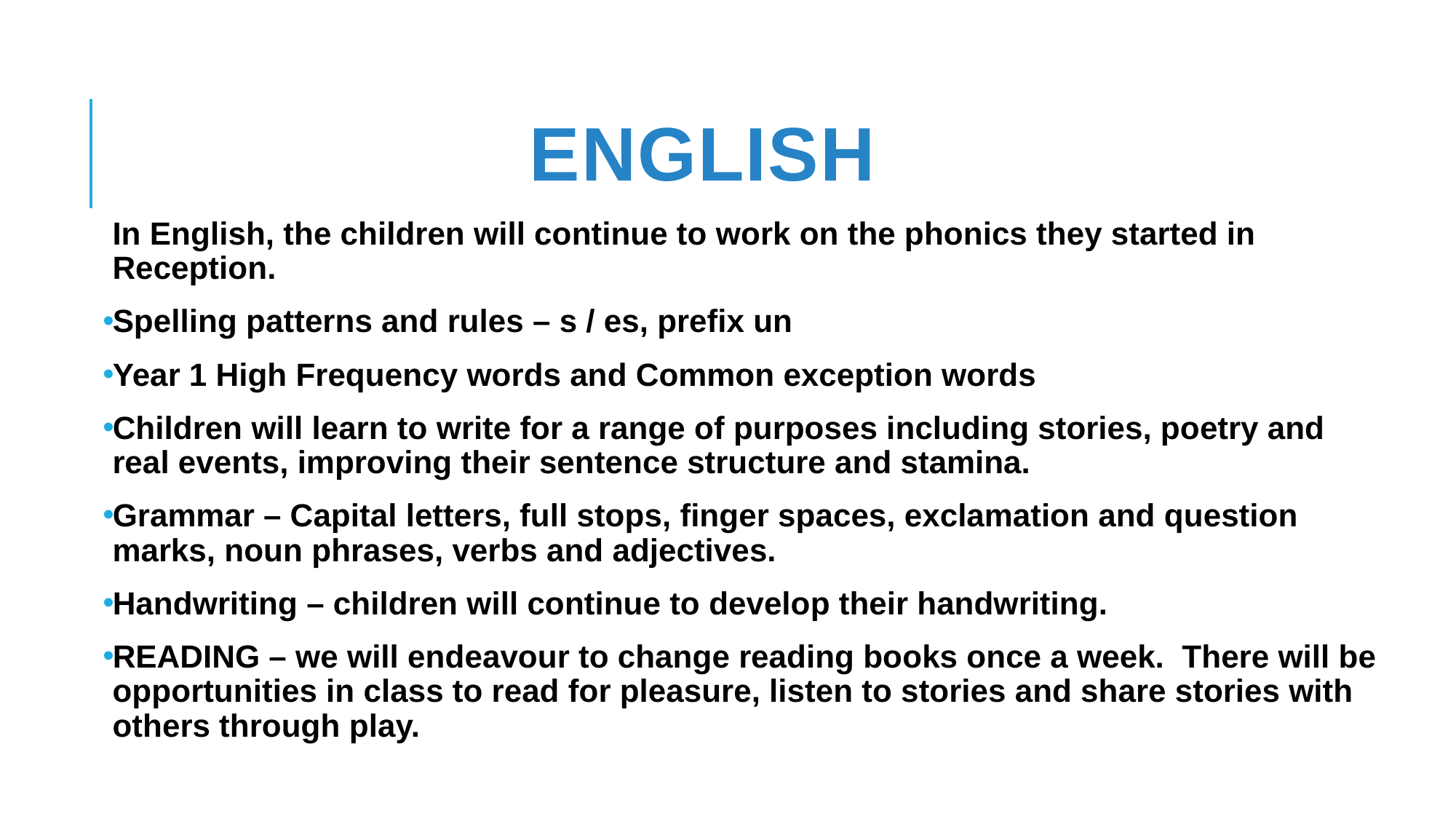

# English
In English, the children will continue to work on the phonics they started in Reception.
Spelling patterns and rules – s / es, prefix un
Year 1 High Frequency words and Common exception words
Children will learn to write for a range of purposes including stories, poetry and real events, improving their sentence structure and stamina.
Grammar – Capital letters, full stops, finger spaces, exclamation and question marks, noun phrases, verbs and adjectives.
Handwriting – children will continue to develop their handwriting.
READING – we will endeavour to change reading books once a week.  There will be opportunities in class to read for pleasure, listen to stories and share stories with others through play.